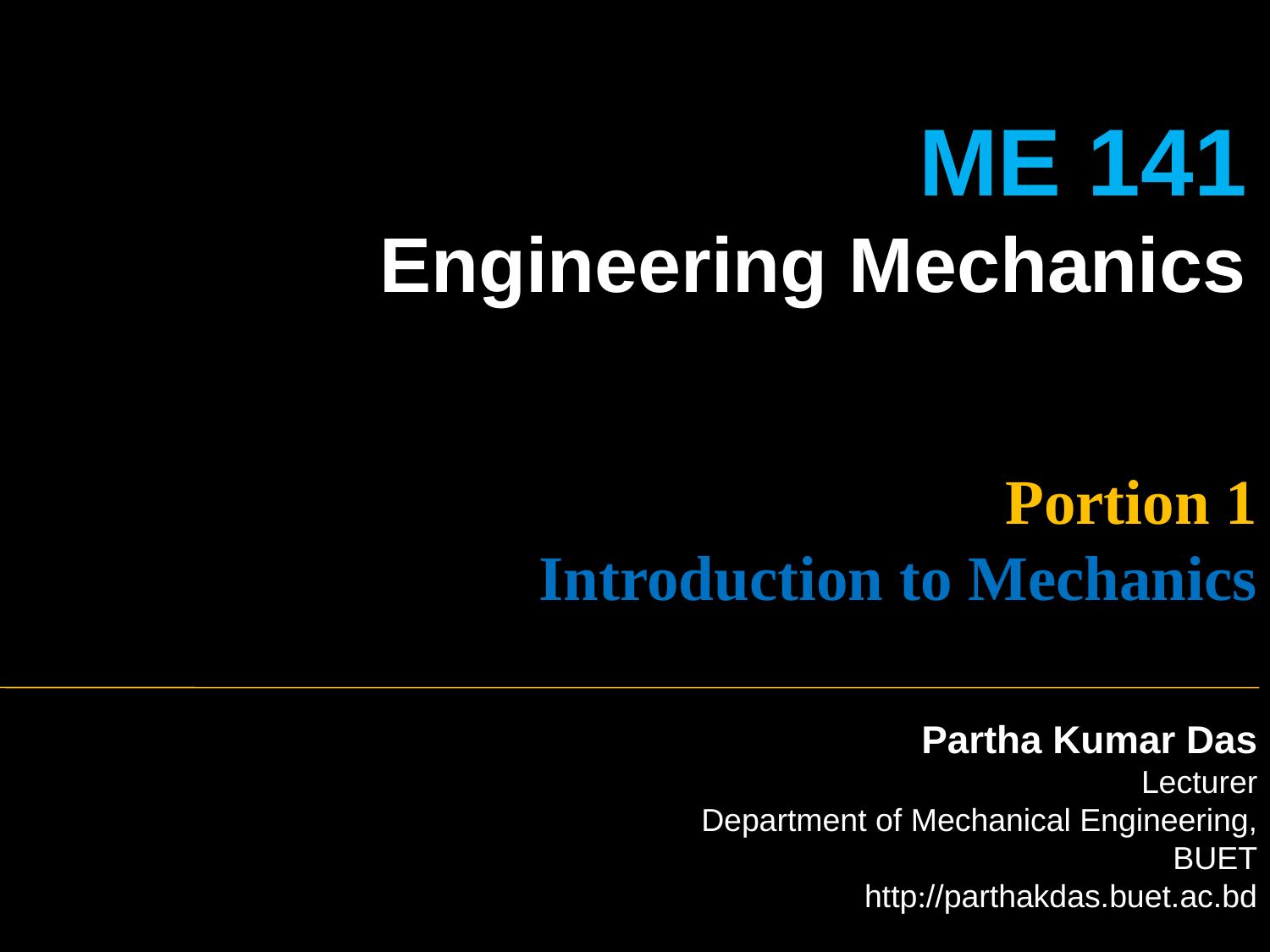

ME 141
Engineering Mechanics
Portion 1
Introduction to Mechanics
Partha Kumar Das
Lecturer
Department of Mechanical Engineering, BUET
http://parthakdas.buet.ac.bd